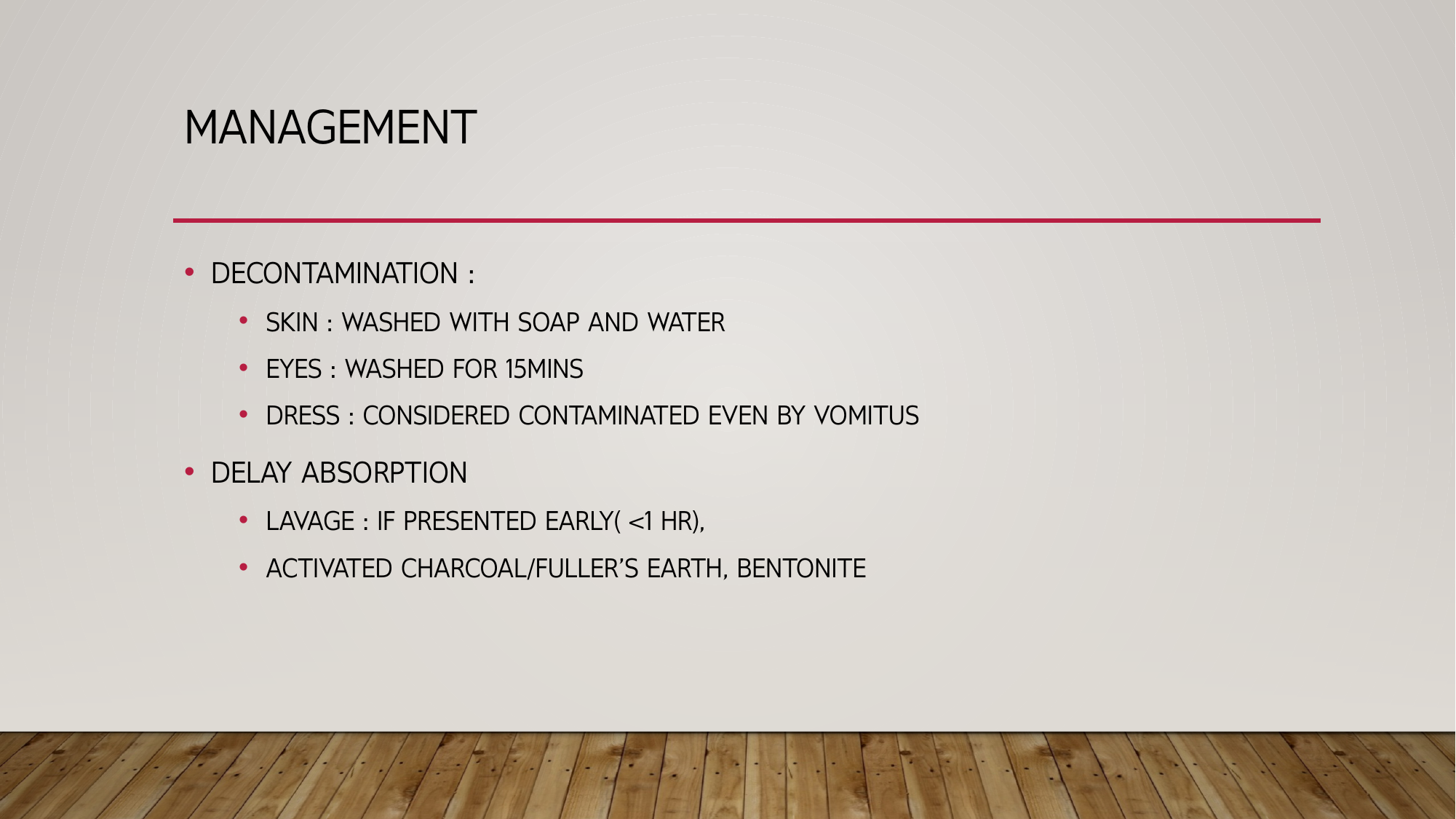

# MANAGEMENT
DECONTAMINATION :
SKIN : WASHED WITH SOAP AND WATER
EYES : WASHED FOR 15MINS
DRESS : CONSIDERED CONTAMINATED EVEN BY VOMITUS
DELAY ABSORPTION
LAVAGE : IF PRESENTED EARLY( <1 HR),
ACTIVATED CHARCOAL/FULLER’S EARTH, BENTONITE